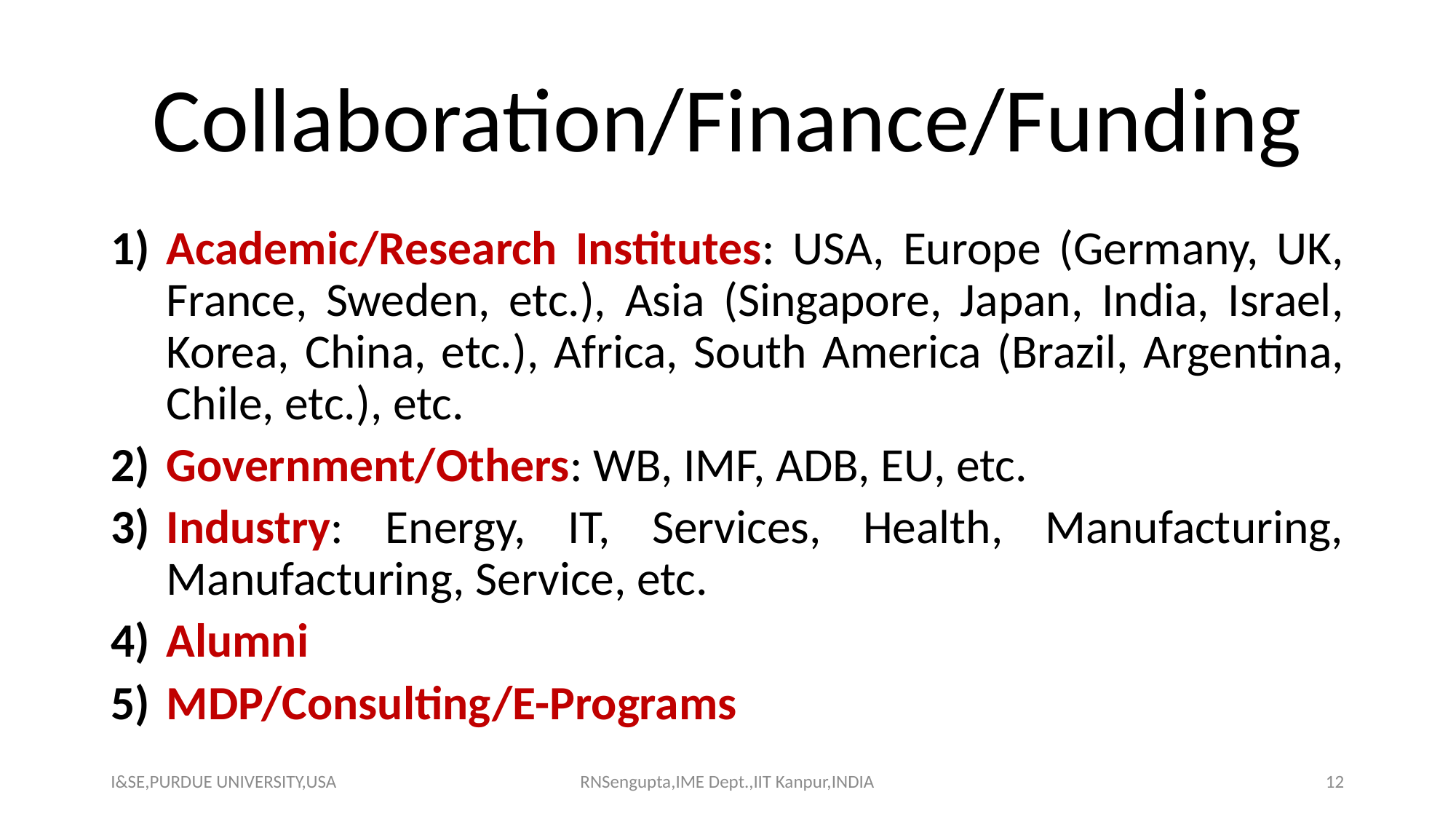

# Collaboration/Finance/Funding
Academic/Research Institutes: USA, Europe (Germany, UK, France, Sweden, etc.), Asia (Singapore, Japan, India, Israel, Korea, China, etc.), Africa, South America (Brazil, Argentina, Chile, etc.), etc.
Government/Others: WB, IMF, ADB, EU, etc.
Industry: Energy, IT, Services, Health, Manufacturing, Manufacturing, Service, etc.
Alumni
MDP/Consulting/E-Programs
I&SE,PURDUE UNIVERSITY,USA
RNSengupta,IME Dept.,IIT Kanpur,INDIA
12